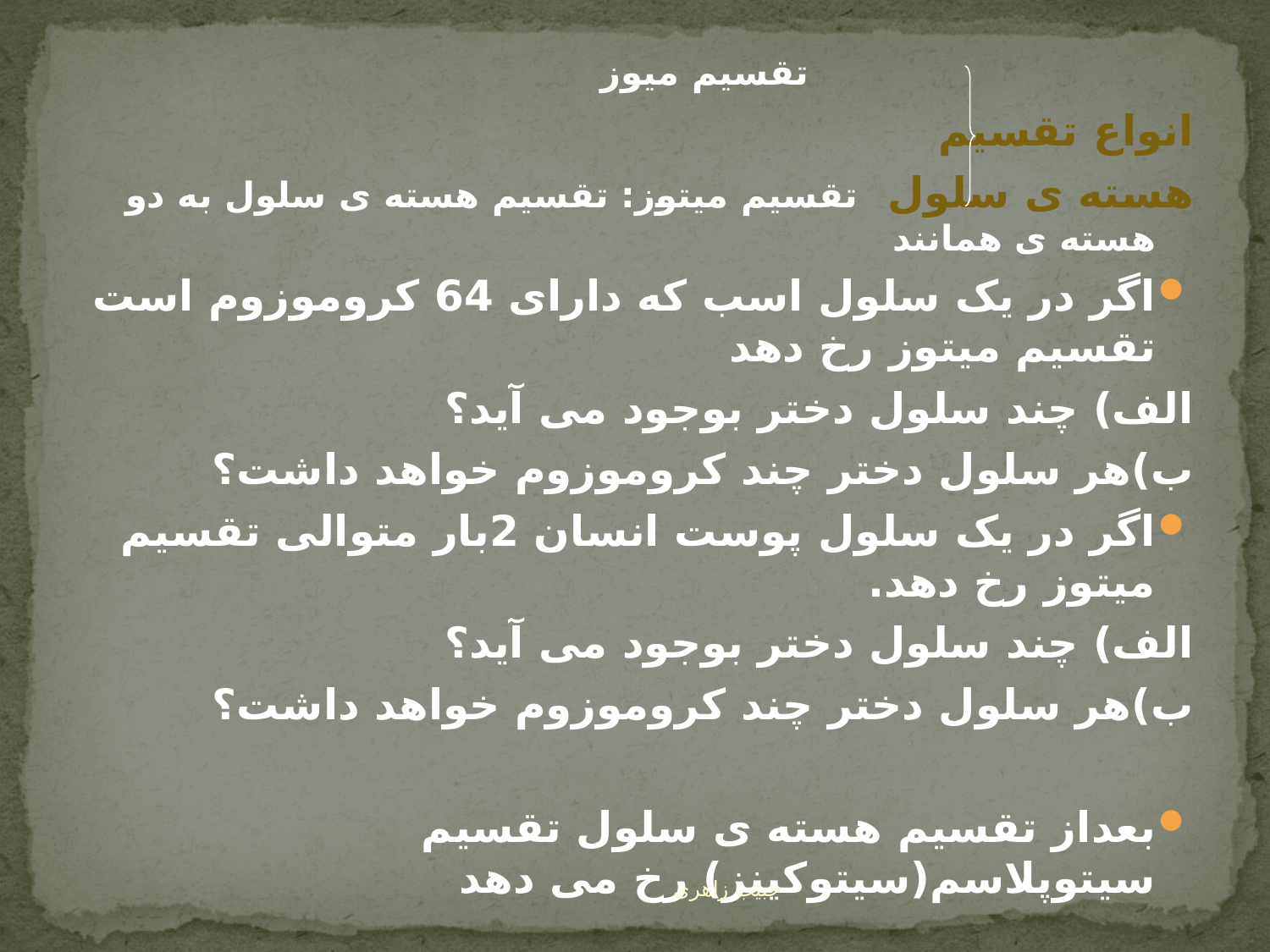

تقسیم میوز
انواع تقسیم
هسته ی سلول  تقسیم میتوز: تقسیم هسته ی سلول به دو هسته ی همانند
اگر در یک سلول اسب که دارای 64 کروموزوم است تقسیم میتوز رخ دهد
الف) چند سلول دختر بوجود می آید؟
ب)هر سلول دختر چند کروموزوم خواهد داشت؟
اگر در یک سلول پوست انسان 2بار متوالی تقسیم میتوز رخ دهد.
الف) چند سلول دختر بوجود می آید؟
ب)هر سلول دختر چند کروموزوم خواهد داشت؟

بعداز تقسیم هسته ی سلول تقسیم سیتوپلاسم(سیتوکینز) رخ می دهد

حبیب زاهری